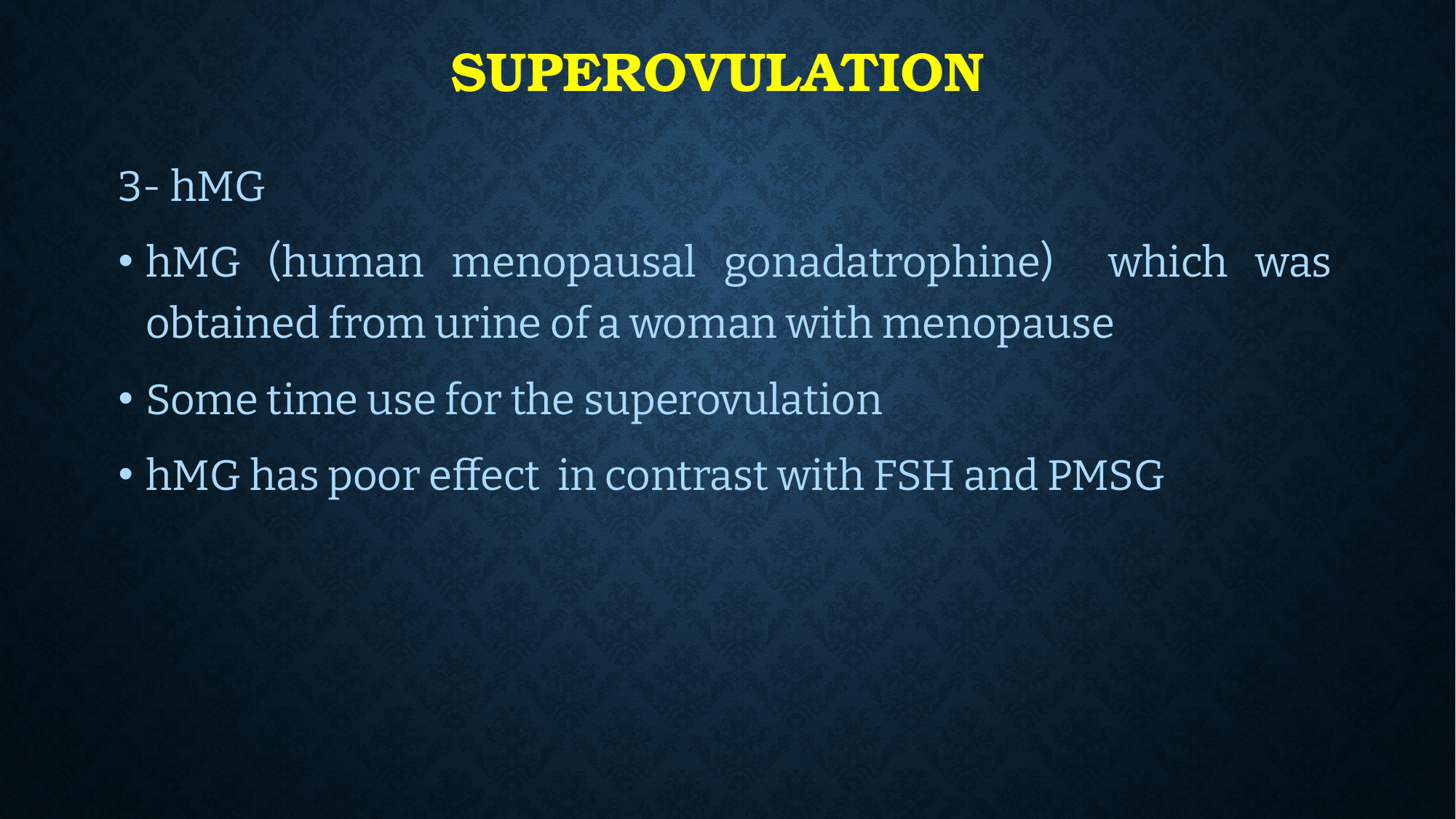

# Superovulation
3- hMG
hMG (human menopausal gonadatrophine)  which was obtained from urine of a woman with menopause
Some time use for the superovulation
hMG has poor effect  in contrast with FSH and PMSG